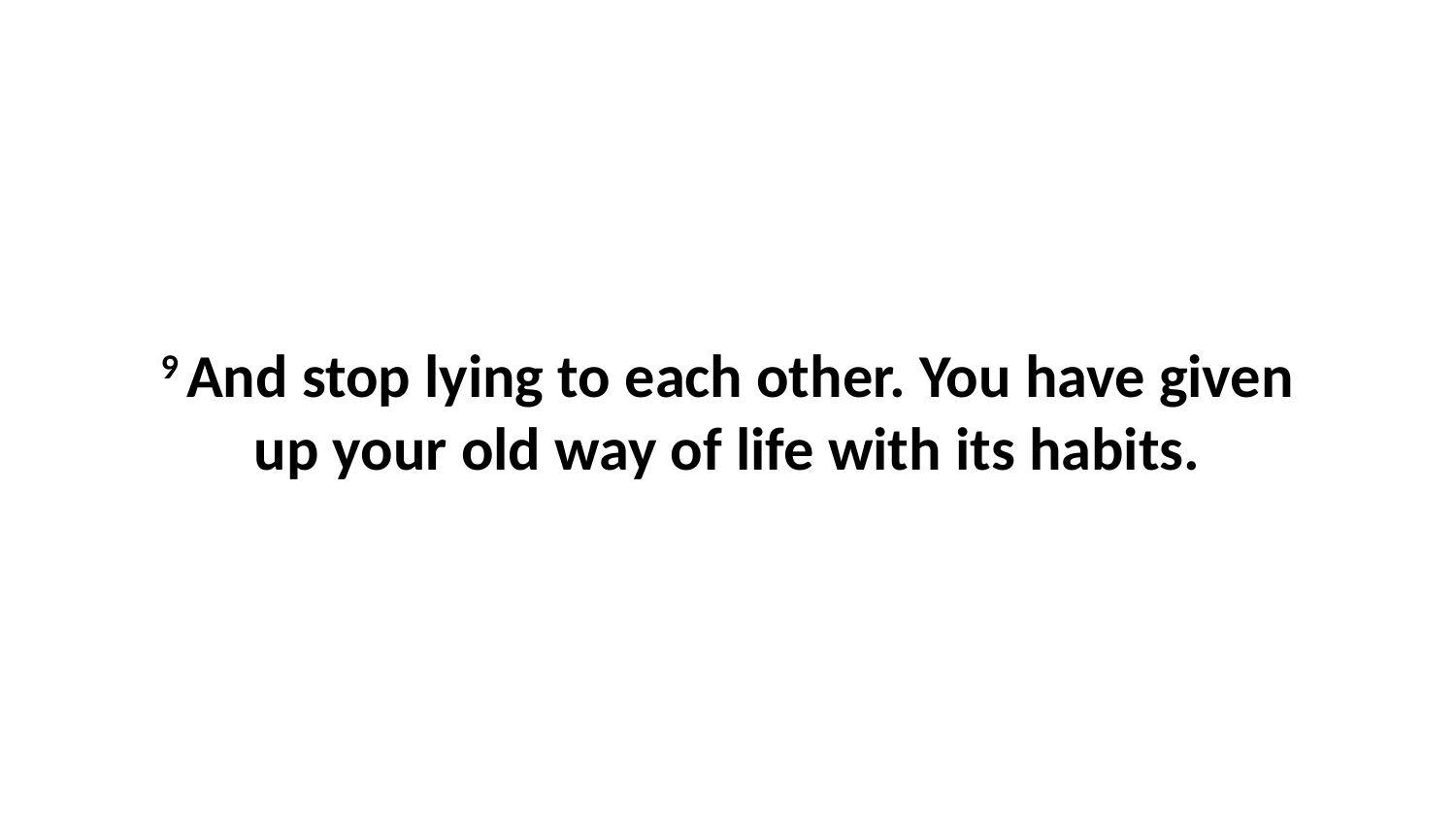

9 And stop lying to each other. You have given up your old way of life with its habits.